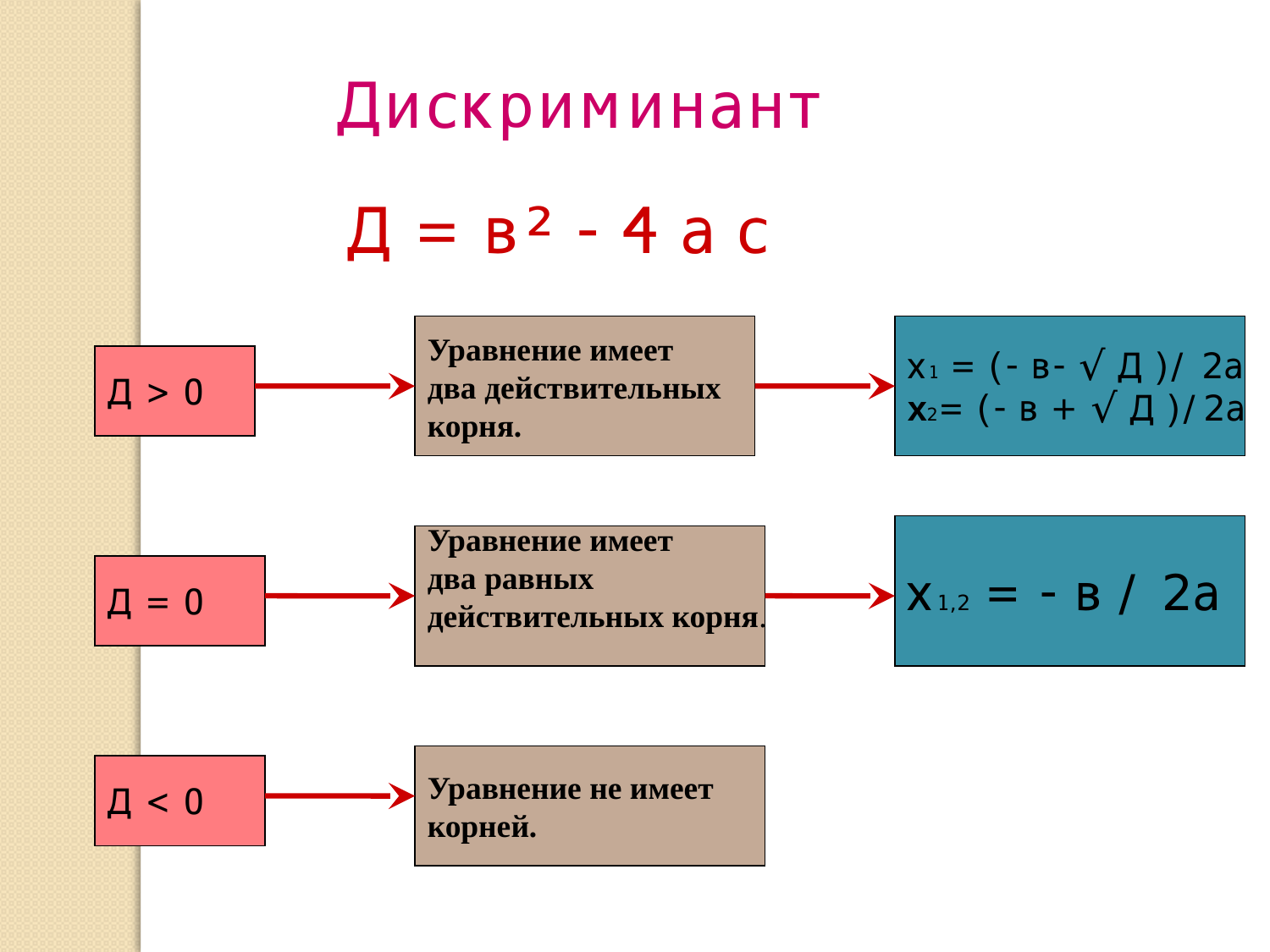

Дискриминант
Д = в² - 4 а с
Уравнение имеет
два действительных
корня.
х1 = (- в- √ Д )/ 2а
х2= (- в + √ Д )/2а
Д > 0

х1,2 = - в / 2а
Уравнение имеет
два равных
действительных корня.

Д = 0

Уравнение не имеет
корней.
Д < 0